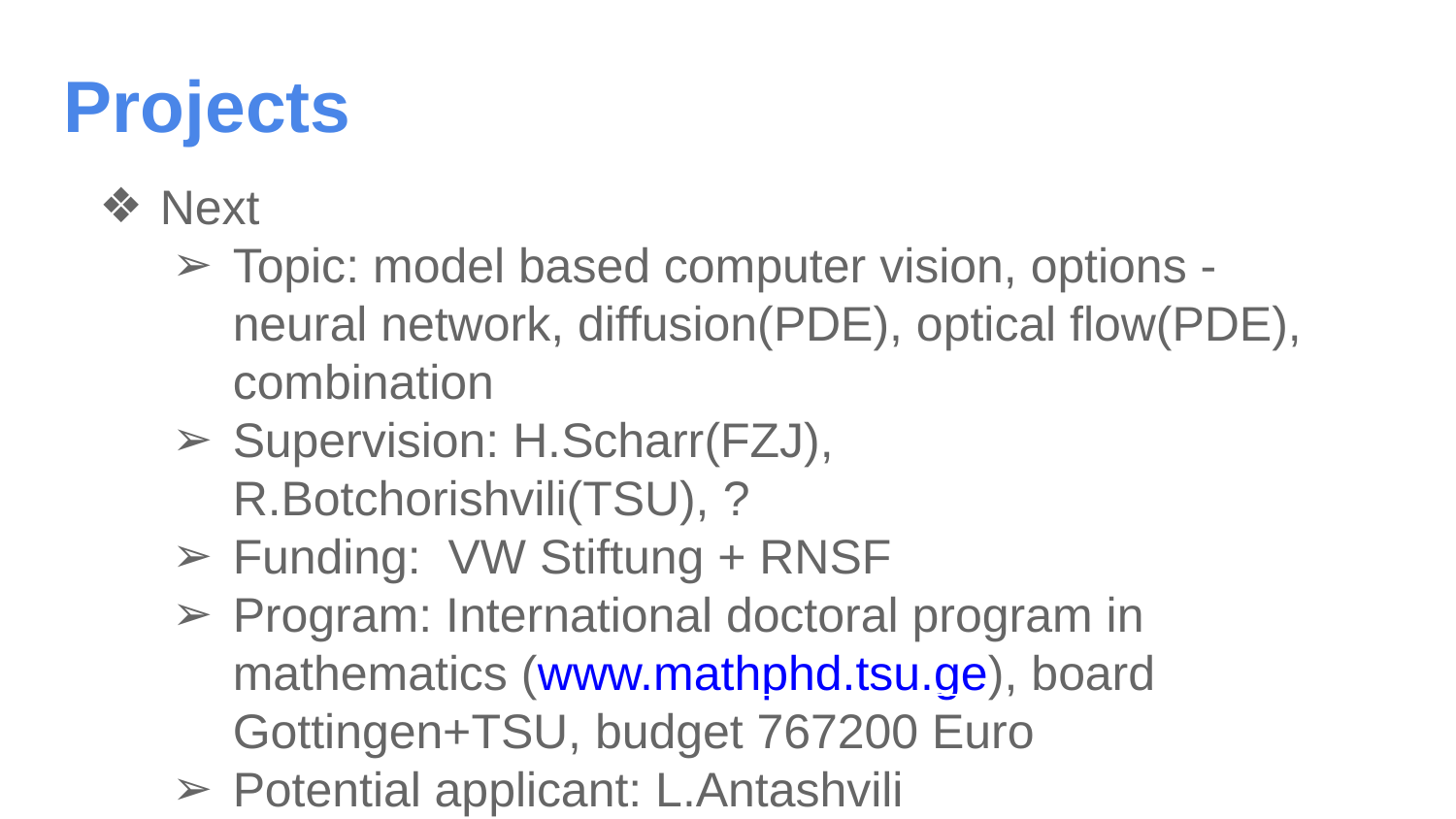

Projects
Next
Topic: model based computer vision, options - neural network, diffusion(PDE), optical flow(PDE), combination
Supervision: H.Scharr(FZJ), R.Botchorishvili(TSU), ?
Funding:  VW Stiftung + RNSF
Program: International doctoral program in mathematics (www.mathphd.tsu.ge), board Gottingen+TSU, budget 767200 Euro
Potential applicant: L.Antashvili